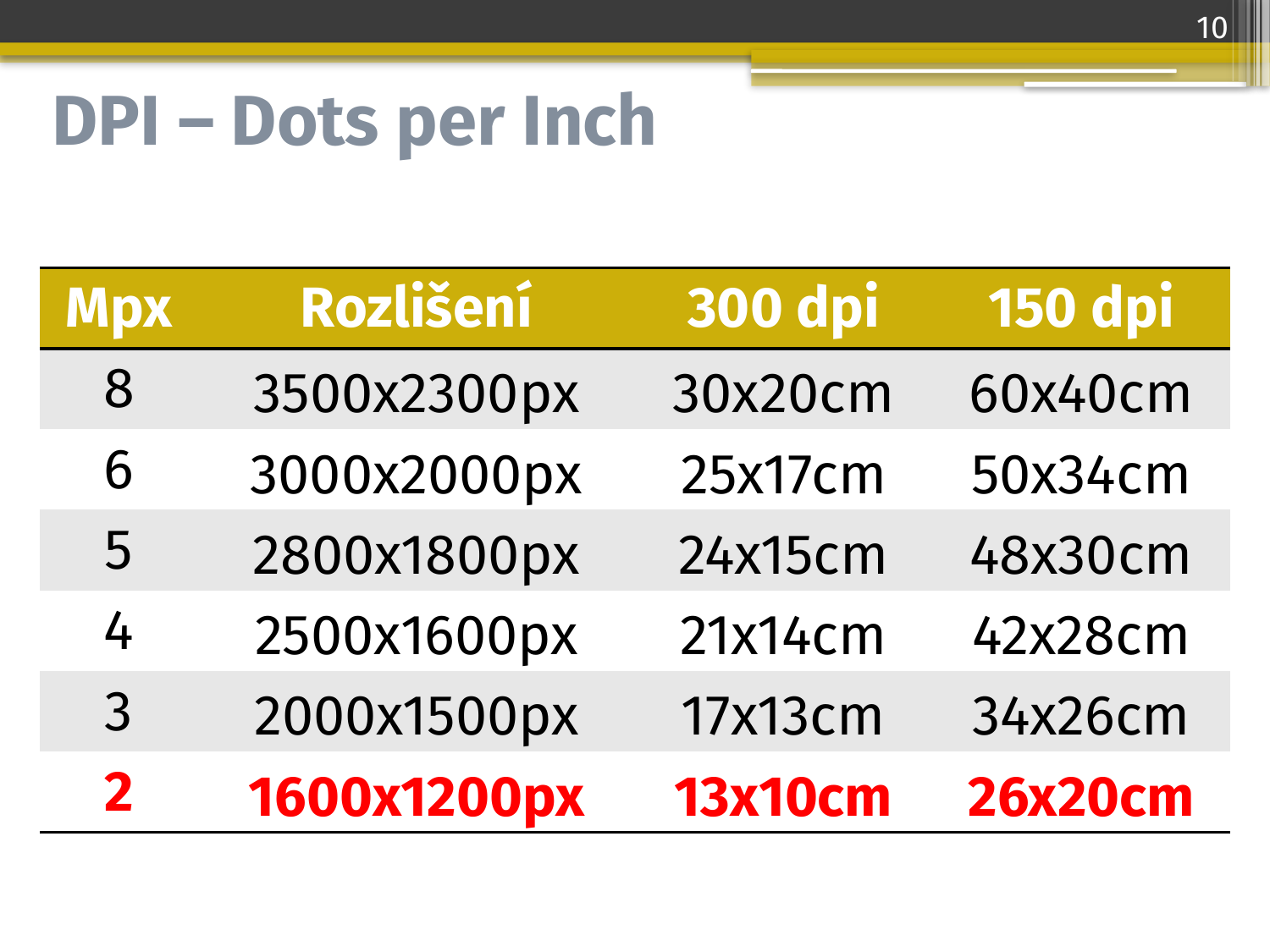

10
# DPI – Dots per Inch
| Mpx | Rozlišení | 300 dpi | 150 dpi |
| --- | --- | --- | --- |
| 8 | 3500x2300px | 30x20cm | 60x40cm |
| 6 | 3000x2000px | 25x17cm | 50x34cm |
| 5 | 2800x1800px | 24x15cm | 48x30cm |
| 4 | 2500x1600px | 21x14cm | 42x28cm |
| 3 | 2000x1500px | 17x13cm | 34x26cm |
| 2 | 1600x1200px | 13x10cm | 26x20cm |